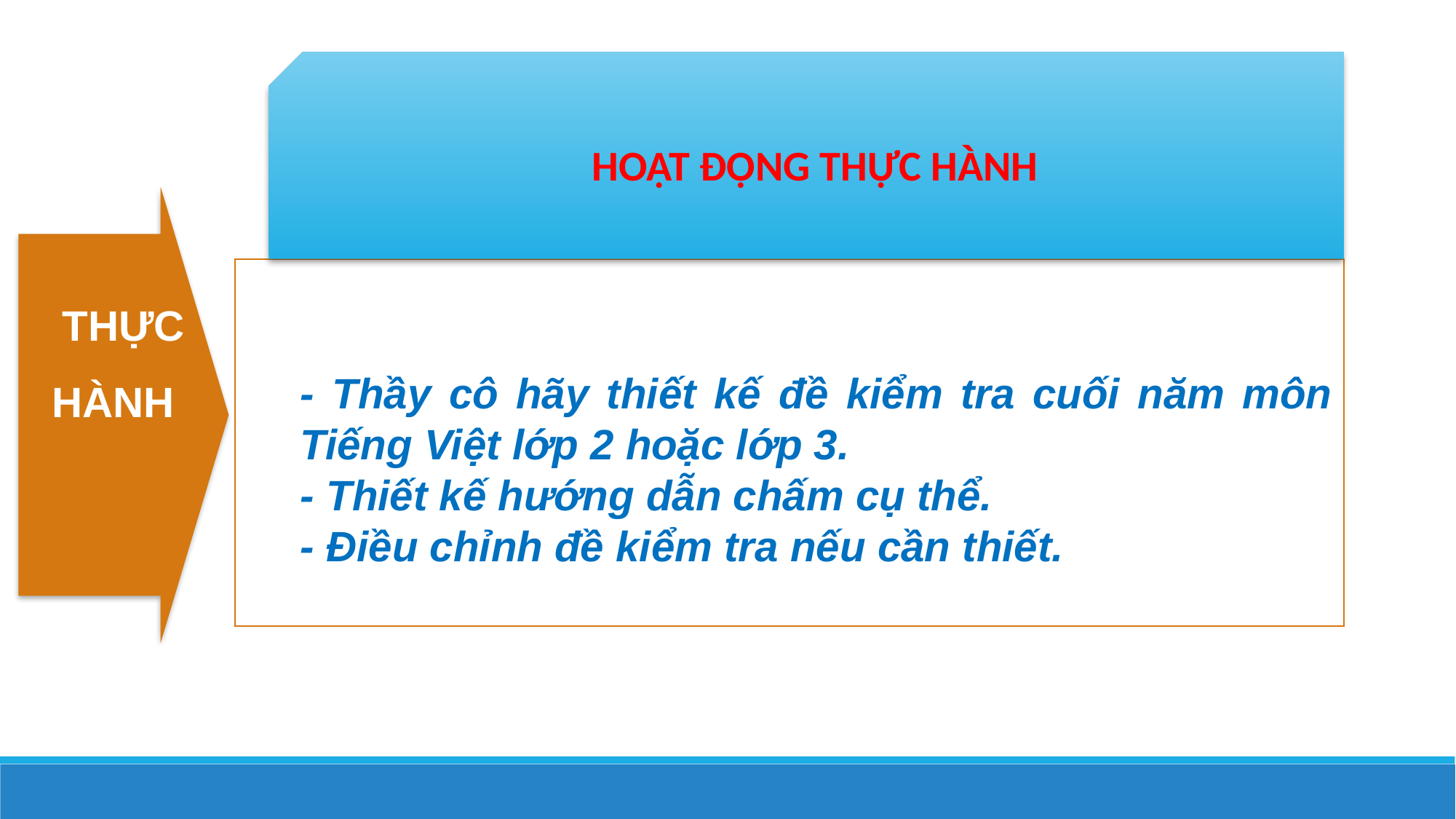

HOẠT ĐỘNG THỰC HÀNH

	- Thầy cô hãy thiết kế đề kiểm tra cuối năm môn Tiếng Việt lớp 2 hoặc lớp 3.
	- Thiết kế hướng dẫn chấm cụ thể.
	- Điều chỉnh đề kiểm tra nếu cần thiết.

 THỰC HÀNH